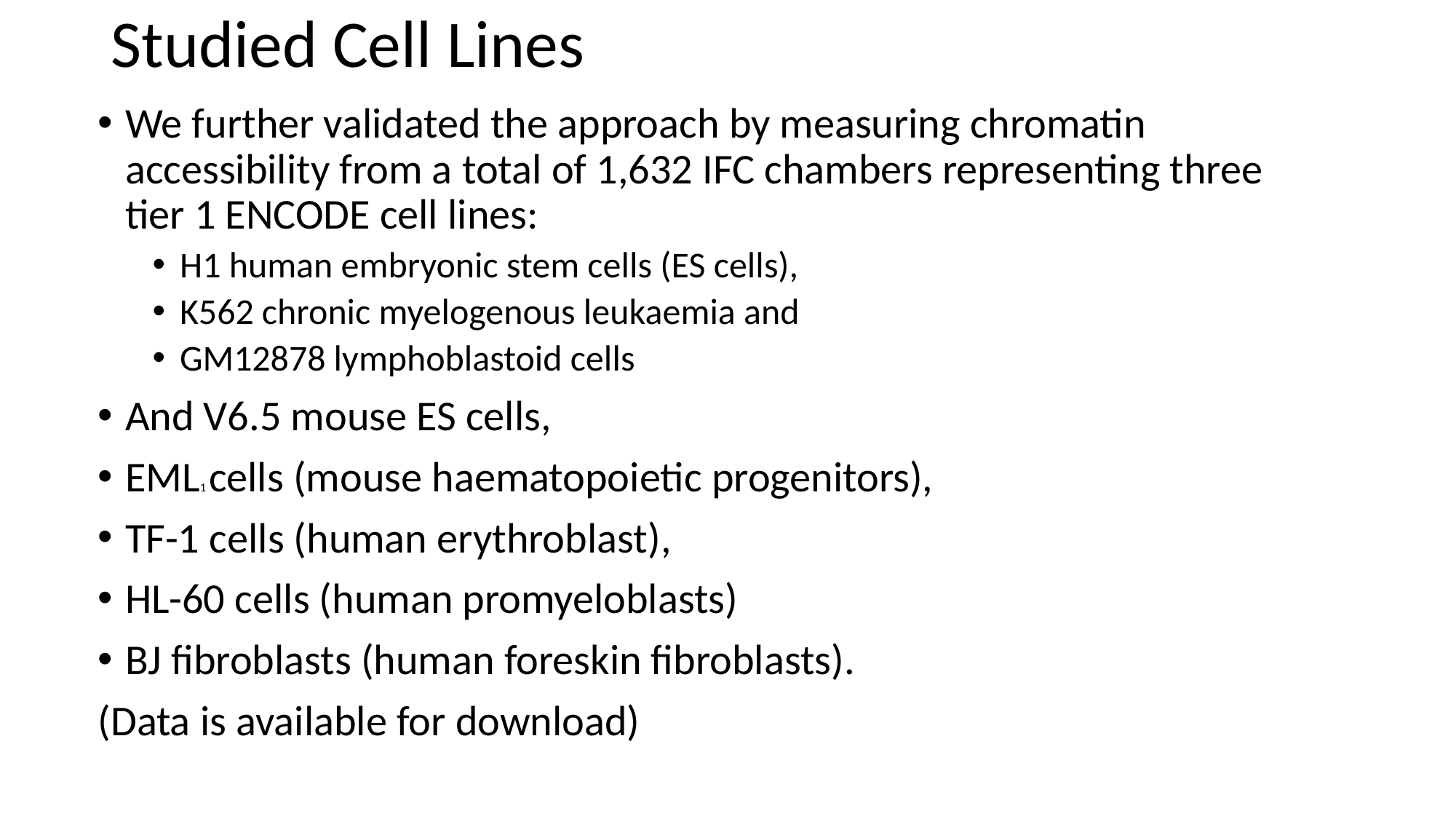

# Studied Cell Lines
We further validated the approach by measuring chromatin accessibility from a total of 1,632 IFC chambers representing three tier 1 ENCODE cell lines:
H1 human embryonic stem cells (ES cells),
K562 chronic myelogenous leukaemia and
GM12878 lymphoblastoid cells
And V6.5 mouse ES cells,
EML1 cells (mouse haematopoietic progenitors),
TF-1 cells (human erythroblast),
HL-60 cells (human promyeloblasts)
BJ fibroblasts (human foreskin fibroblasts).
(Data is available for download)